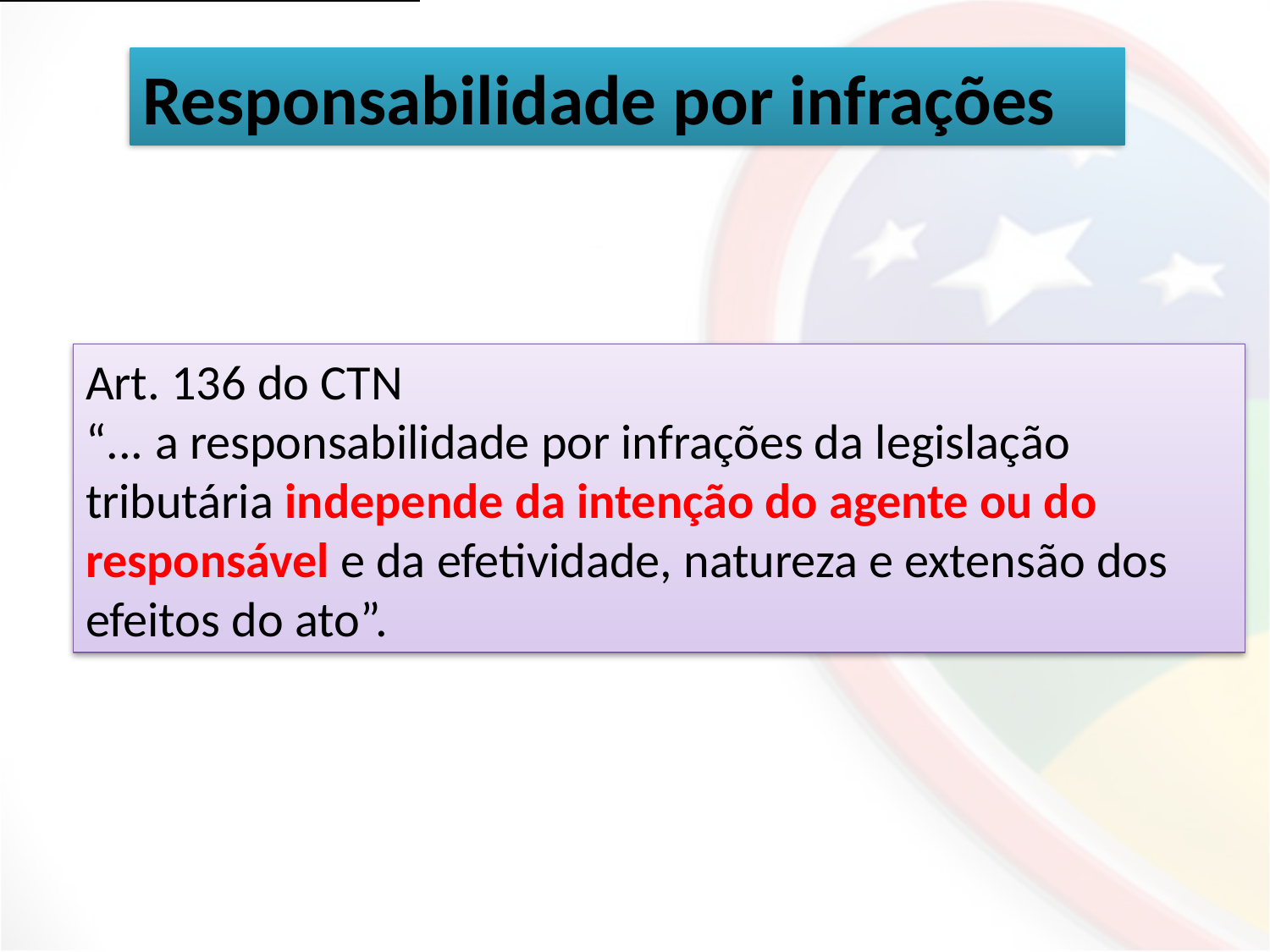

Responsabilidade por infrações
Art. 136 do CTN
“... a responsabilidade por infrações da legislação tributária independe da intenção do agente ou do responsável e da efetividade, natureza e extensão dos efeitos do ato”.